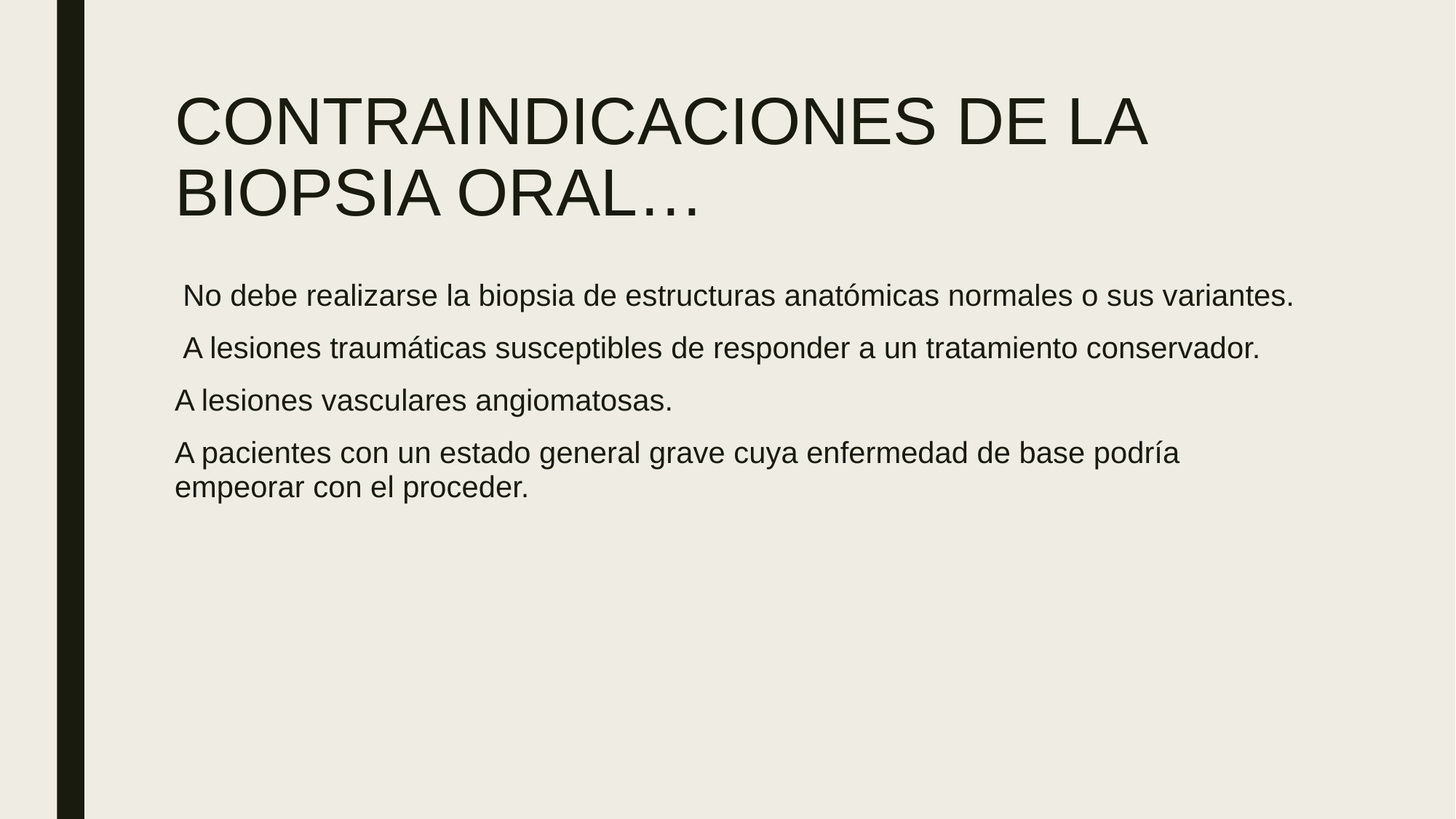

# CONTRAINDICACIONES DE LA BIOPSIA ORAL…
 No debe realizarse la biopsia de estructuras anatómicas normales o sus variantes.
 A lesiones traumáticas susceptibles de responder a un tratamiento conservador.
A lesiones vasculares angiomatosas.
A pacientes con un estado general grave cuya enfermedad de base podría empeorar con el proceder.